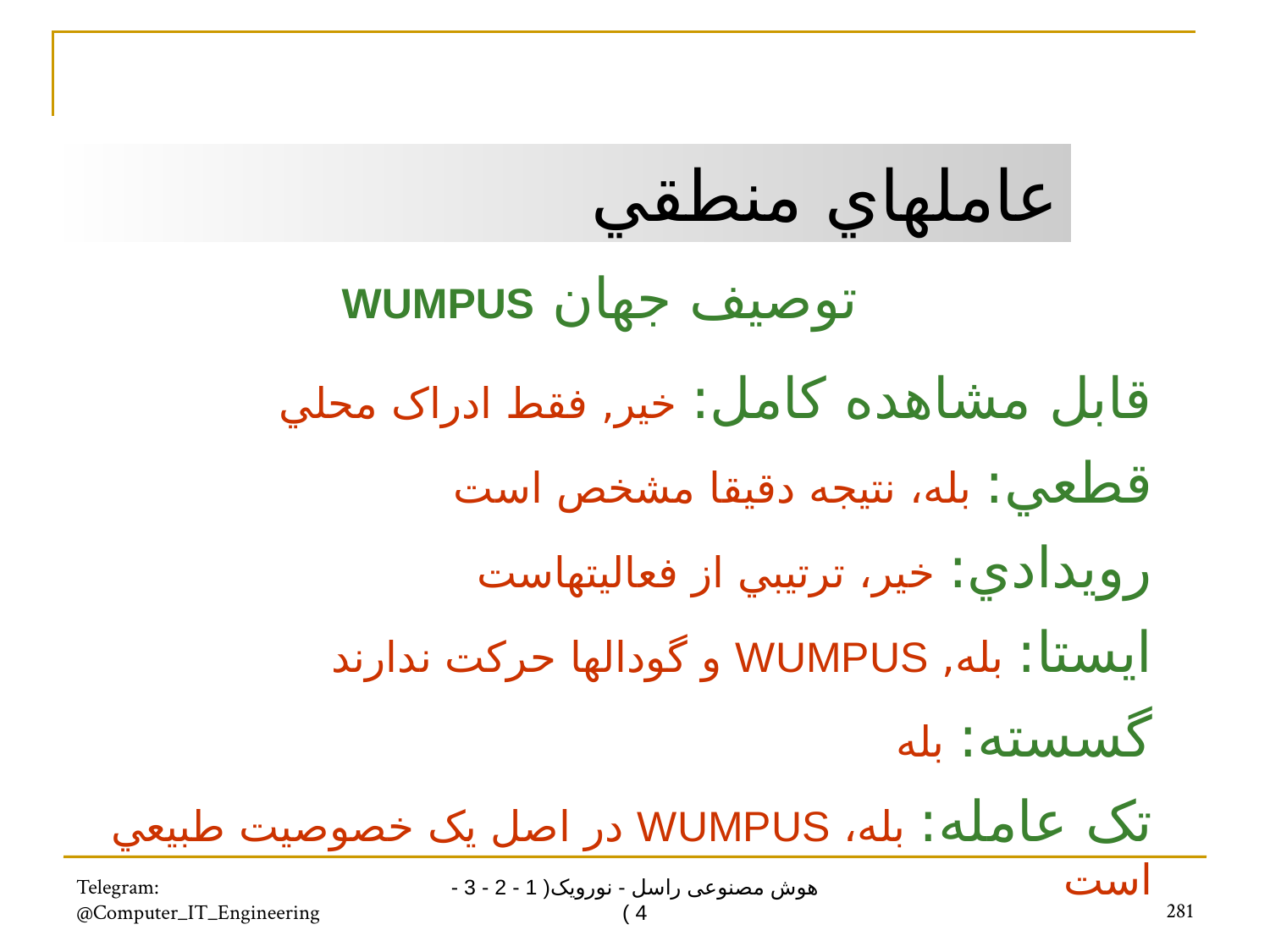

عاملهاي منطقي
توصيف جهان WUMPUS
قابل مشاهده کامل: خير, فقط ادراک محلي
قطعي: بله، نتيجه دقيقا مشخص است
رويدادي: خير، ترتيبي از فعاليتهاست
ايستا: بله, WUMPUS و گودالها حرکت ندارند
گسسته: بله
تک عامله: بله، WUMPUS در اصل يک خصوصيت طبيعي است
Telegram: @Computer_IT_Engineering
281
هوش مصنوعی راسل - نورویک( 1 - 2 - 3 - 4 )